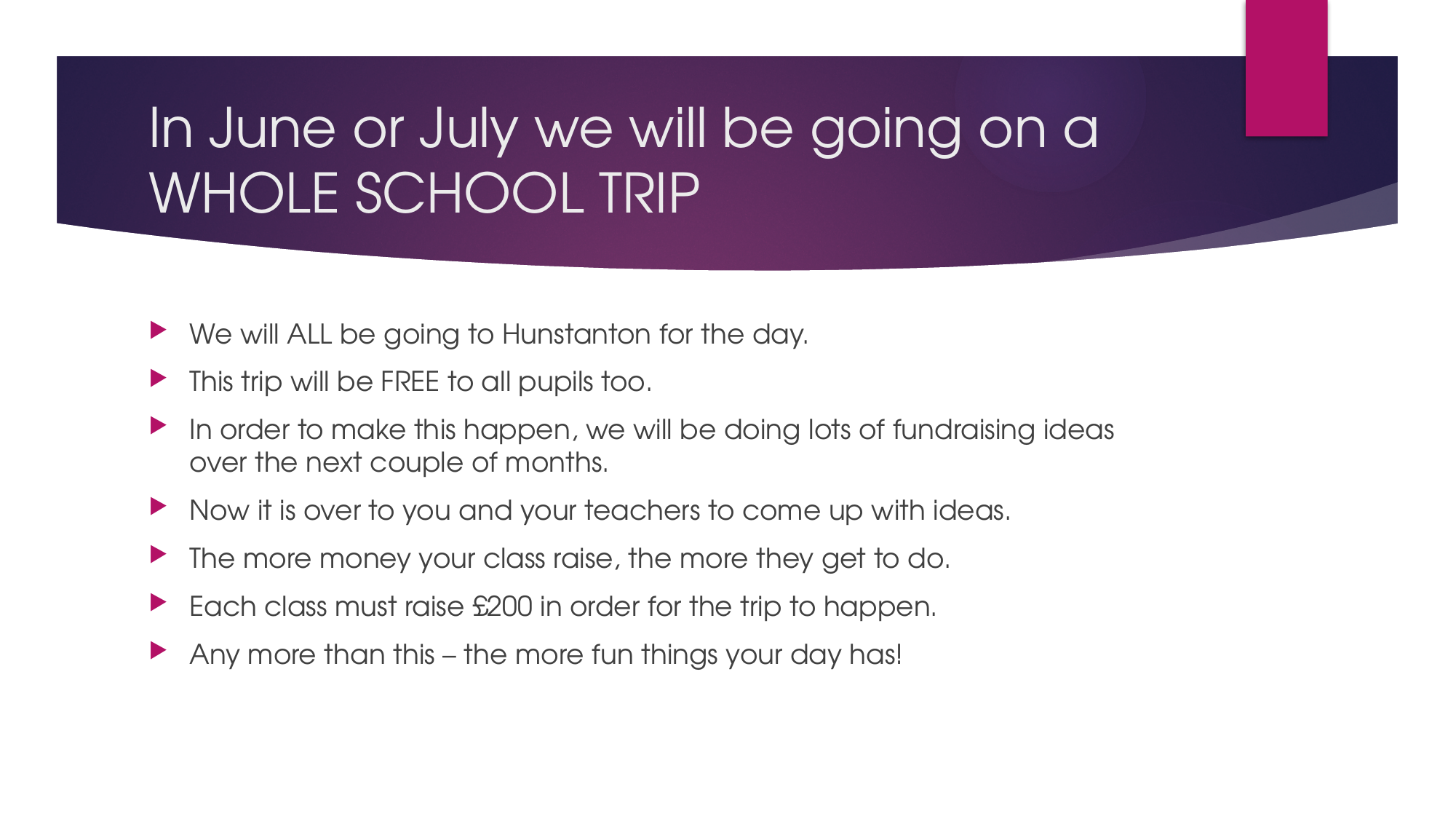

# In June or July we will be going on a WHOLE SCHOOL TRIP
We will ALL be going to Hunstanton for the day.
This trip will be FREE to all pupils too.
In order to make this happen, we will be doing lots of fundraising ideas over the next couple of months.
Now it is over to you and your teachers to come up with ideas.
The more money your class raise, the more they get to do.
Each class must raise £200 in order for the trip to happen.
Any more than this – the more fun things your day has!